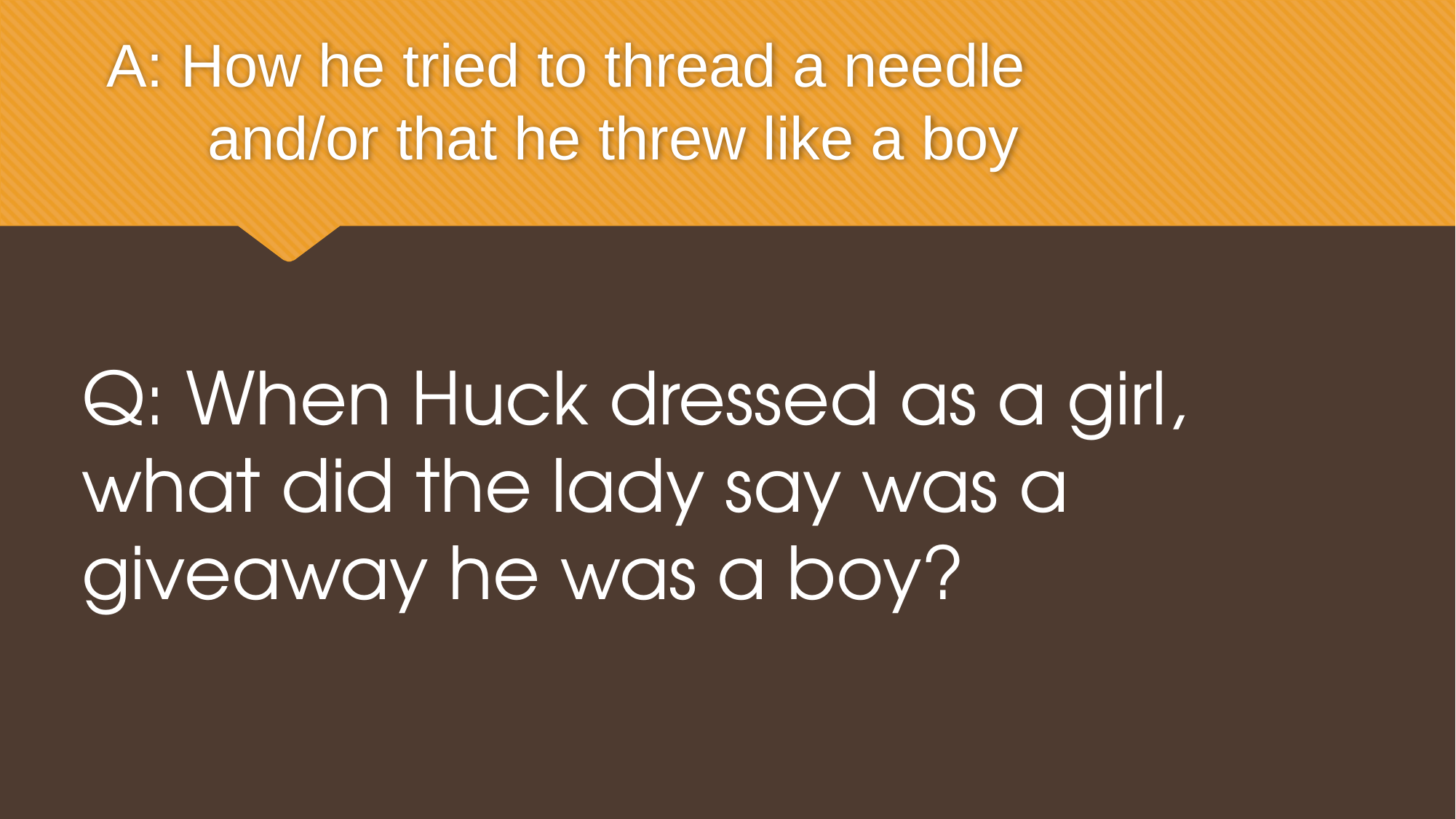

A: How he tried to thread a needle
      and/or that he threw like a boy
Q: When Huck dressed as a girl, what did the lady say was a giveaway he was a boy?